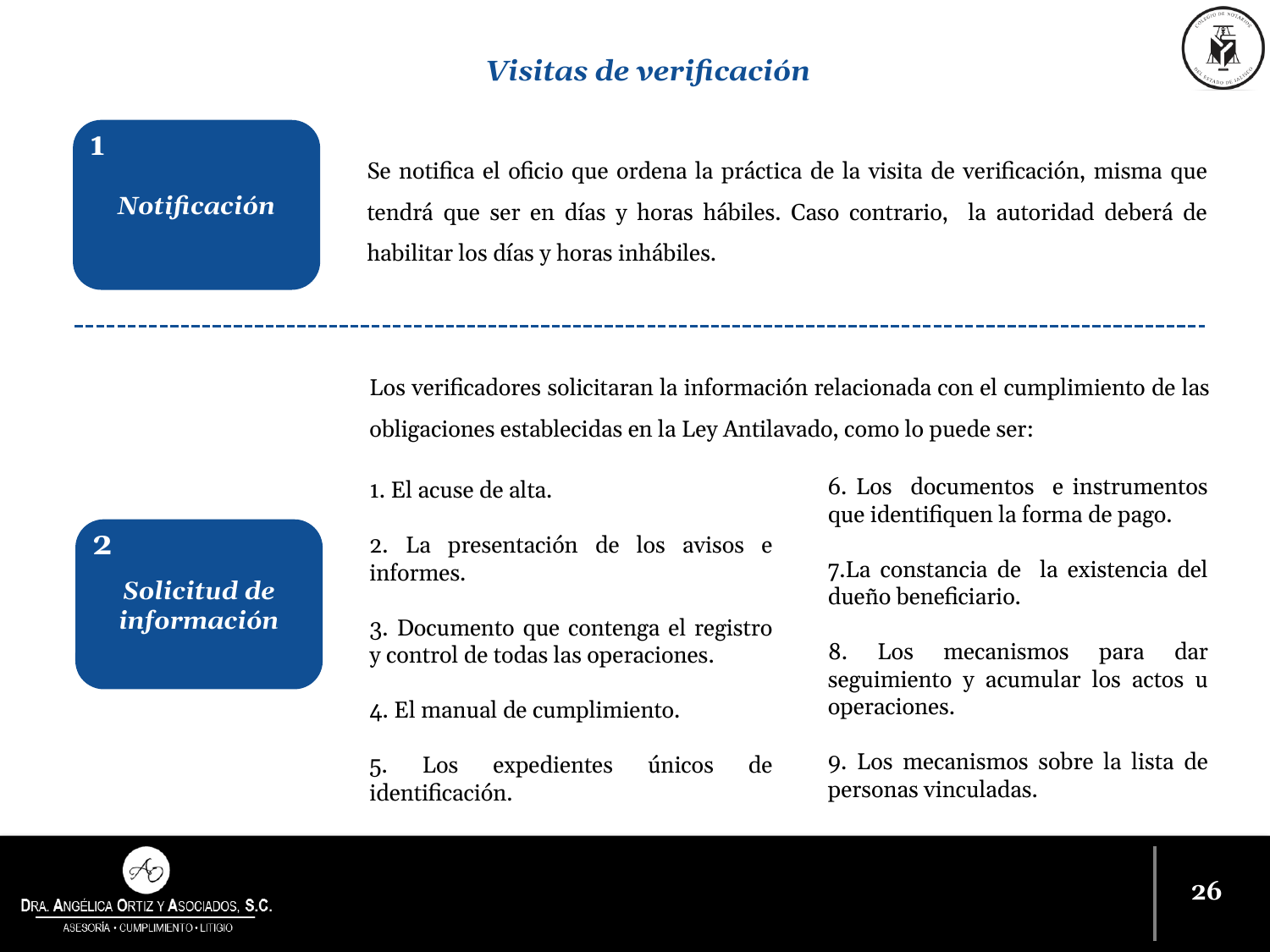

Visitas de verificación
1
Notificación
Se notifica el oficio que ordena la práctica de la visita de verificación, misma que tendrá que ser en días y horas hábiles. Caso contrario,  la autoridad deberá de habilitar los días y horas inhábiles.
Los verificadores solicitaran la información relacionada con el cumplimiento de las obligaciones establecidas en la Ley Antilavado, como lo puede ser:

6. Los  documentos  e instrumentos que identifiquen la forma de pago.

7.La constancia de  la existencia del dueño beneficiario.

8. Los mecanismos para dar seguimiento y acumular los actos u operaciones.

9. Los mecanismos sobre la lista de personas vinculadas.
1. El acuse de alta.

2. La presentación de los avisos e informes.

3. Documento que contenga el registro y control de todas las operaciones.

4. El manual de cumplimiento.

5. Los expedientes únicos de identificación.
2
Solicitud de información
26